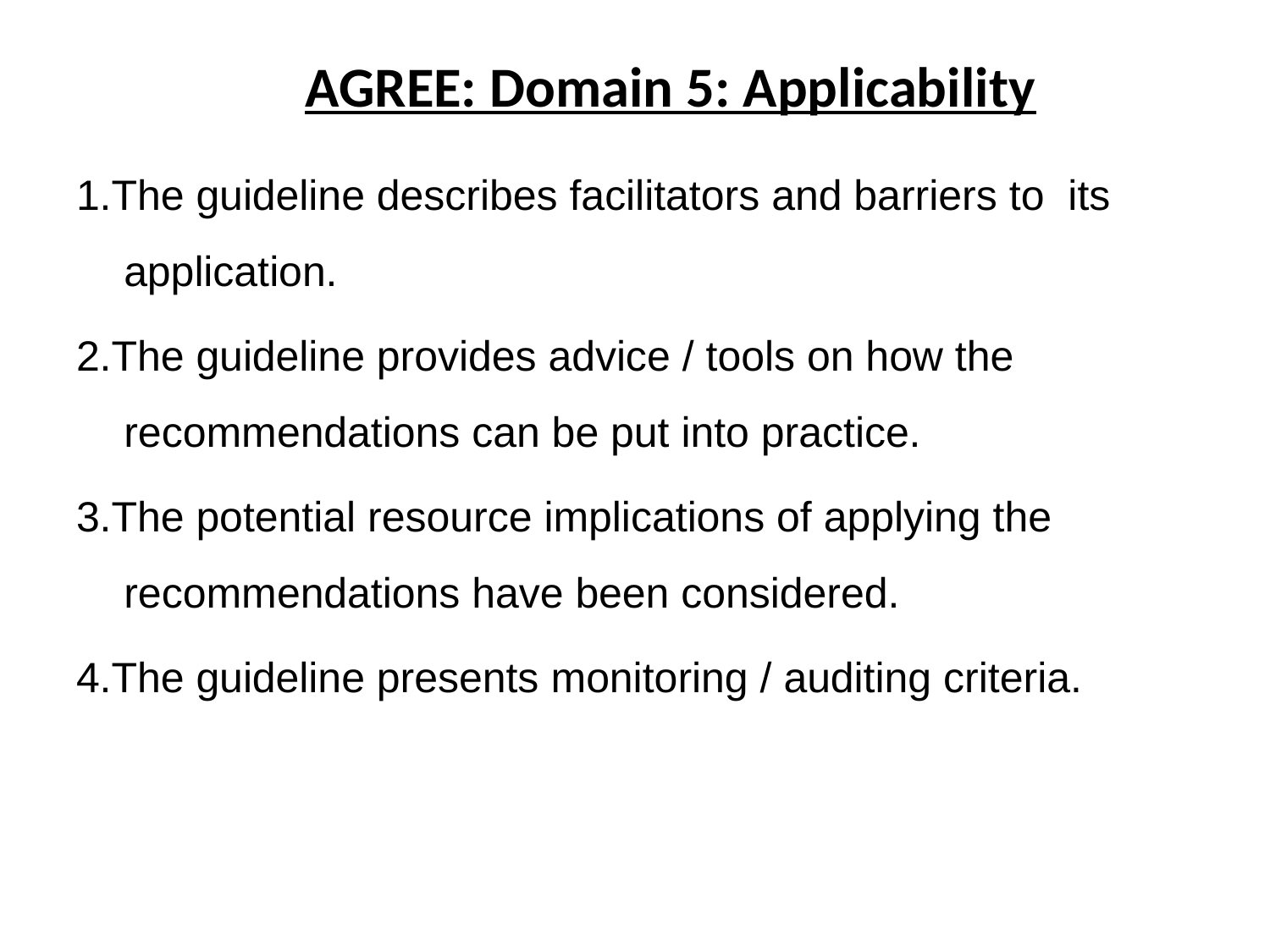

# AGREE: Domain 5: Applicability
1.The guideline describes facilitators and barriers to  its application.
2.The guideline provides advice / tools on how the recommendations can be put into practice.
3.The potential resource implications of applying the recommendations have been considered.
4.The guideline presents monitoring / auditing criteria.